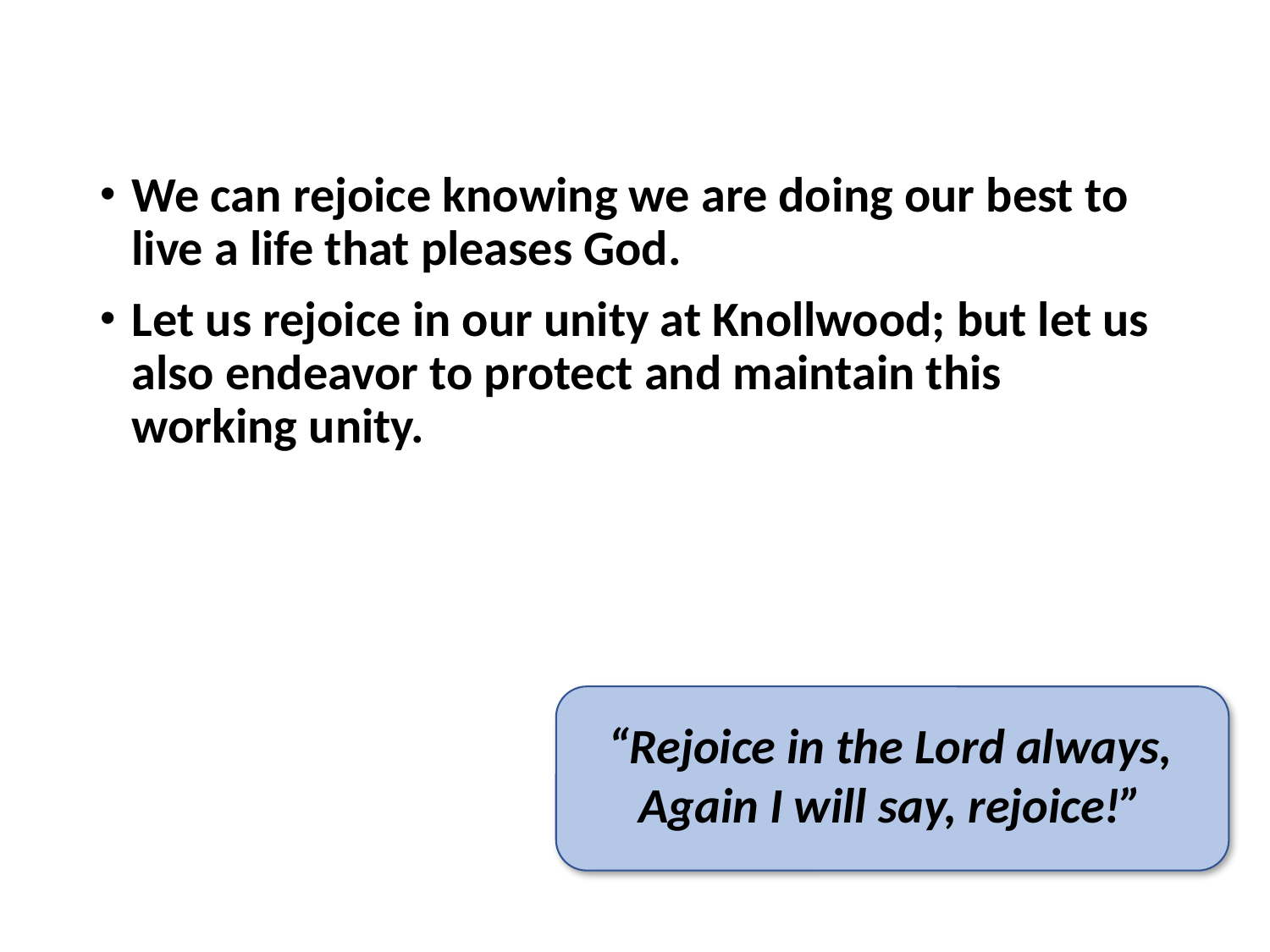

We can rejoice knowing we are doing our best to live a life that pleases God.
Let us rejoice in our unity at Knollwood; but let us also endeavor to protect and maintain this working unity.

“Rejoice in the Lord always, Again I will say, rejoice!”